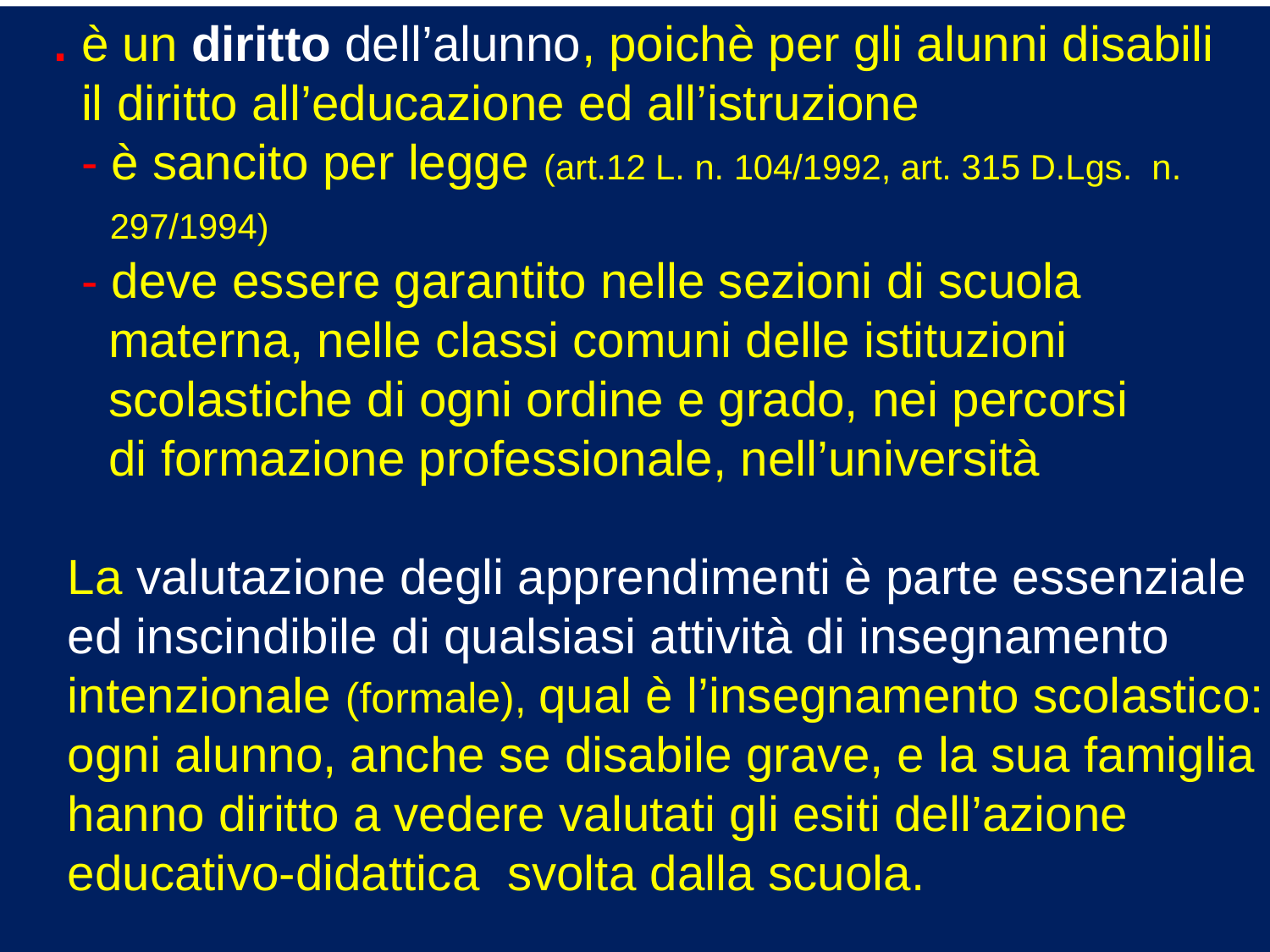

. è un diritto dell’alunno, poichè per gli alunni disabili
     il diritto all’educazione ed all’istruzione
     - è sancito per legge (art.12 L. n. 104/1992, art. 315 D.Lgs.  n.
          297/1994)
     - deve essere garantito nelle sezioni di scuola
       materna, nelle classi comuni delle istituzioni
       scolastiche di ogni ordine e grado, nei percorsi
       di formazione professionale, nell’università

    La valutazione degli apprendimenti è parte essenziale
    ed inscindibile di qualsiasi attività di insegnamento
    intenzionale (formale), qual è l’insegnamento scolastico:
    ogni alunno, anche se disabile grave, e la sua famiglia
    hanno diritto a vedere valutati gli esiti dell’azione
    educativo-didattica  svolta dalla scuola.